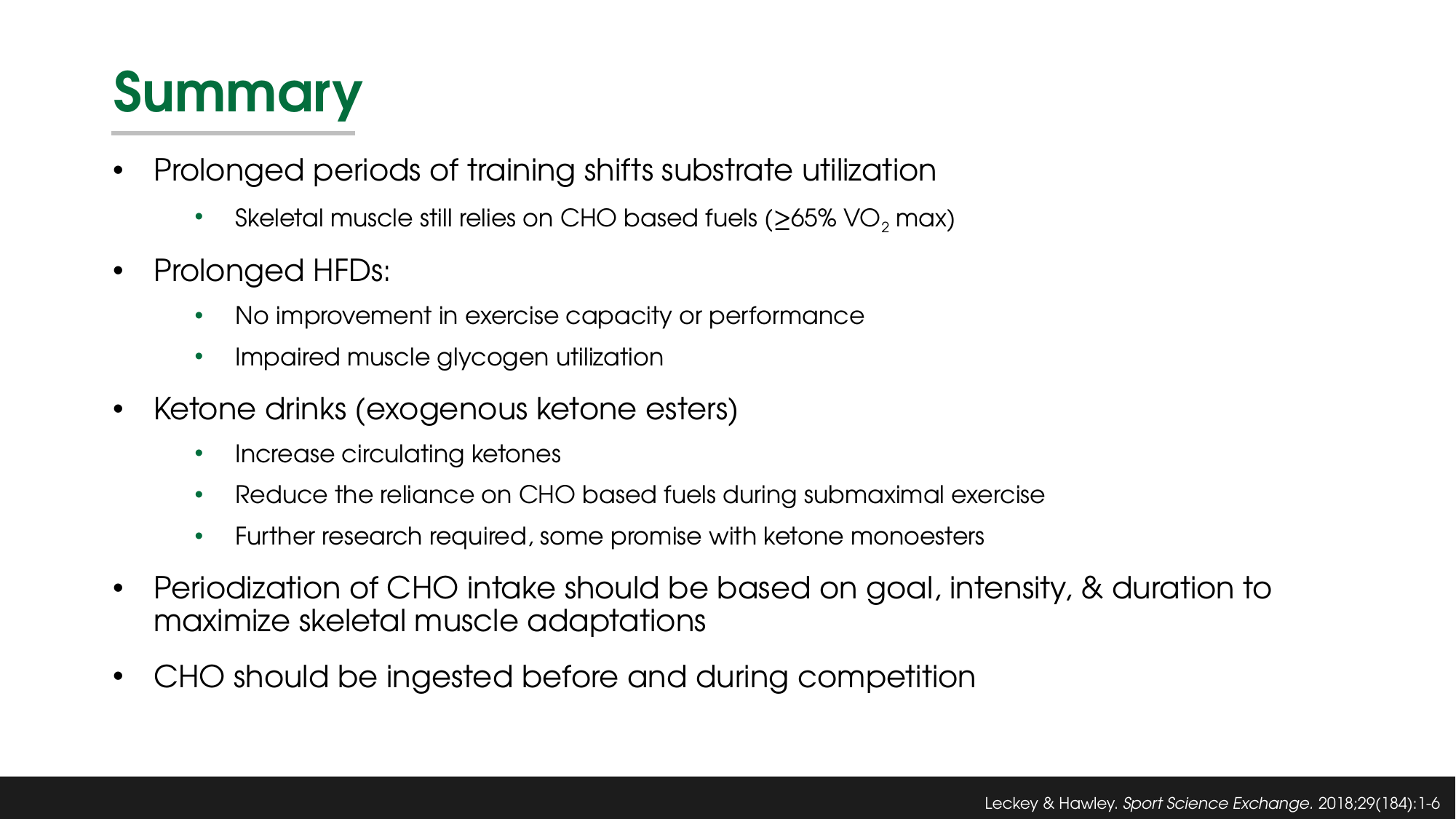

# Summary
Prolonged periods of training shifts substrate utilization
Skeletal muscle still relies on CHO based fuels (≥65% VO2 max)
Prolonged HFDs:
No improvement in exercise capacity or performance
Impaired muscle glycogen utilization
Ketone drinks (exogenous ketone esters)
Increase circulating ketones
Reduce the reliance on CHO based fuels during submaximal exercise
Further research required, some promise with ketone monoesters
Periodization of CHO intake should be based on goal, intensity, & duration to maximize skeletal muscle adaptations
CHO should be ingested before and during competition
Leckey & Hawley. Sport Science Exchange. 2018;29(184):1-6